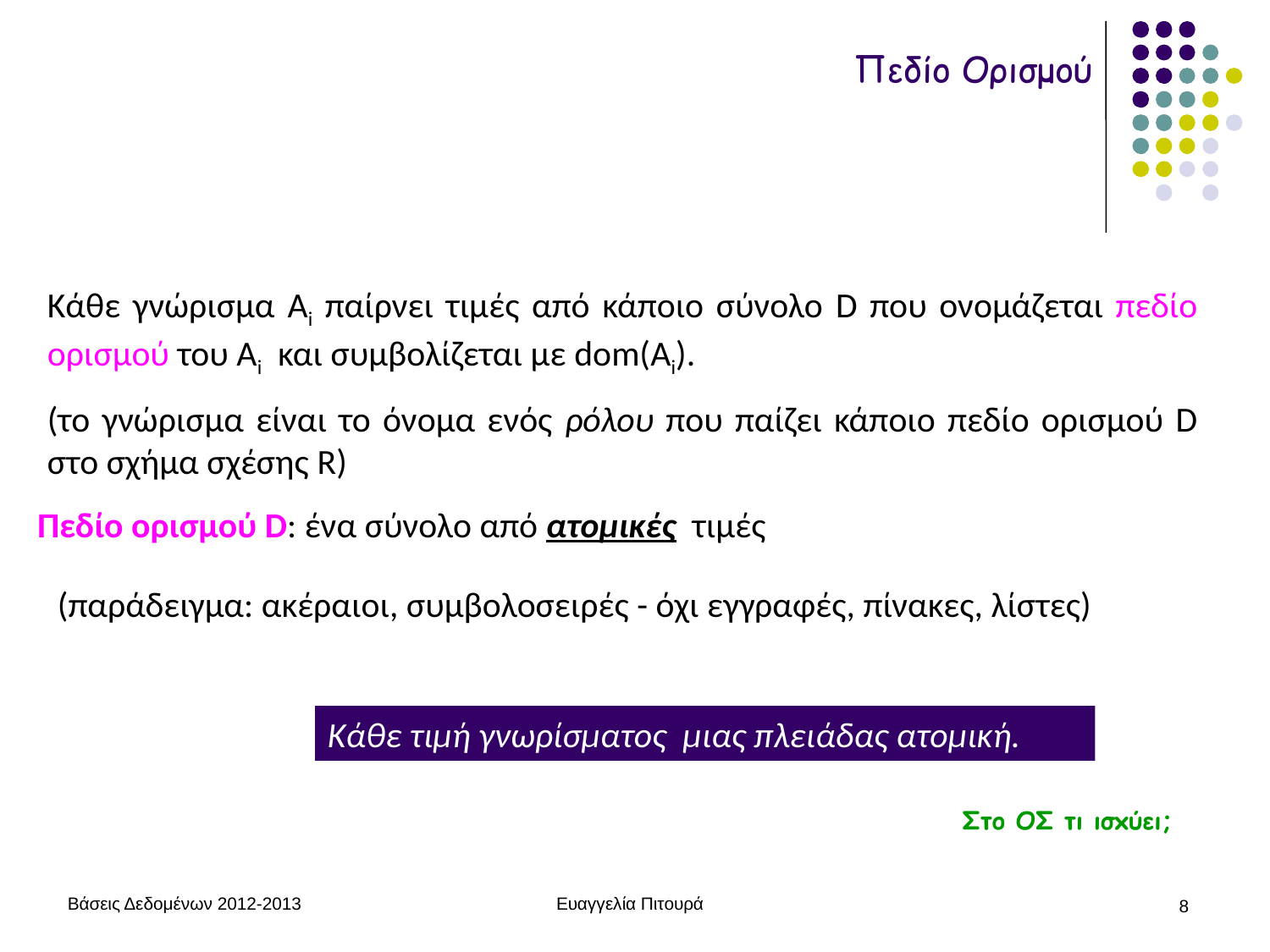

# Πεδίο Ορισμού
Κάθε γνώρισμα Ai παίρνει τιμές από κάποιο σύνολο D που ονομάζεται πεδίο ορισμού του Ai  και συμβολίζεται με dom(Ai).
(το γνώρισμα είναι το όνομα ενός ρόλου που παίζει κάποιο πεδίο ορισμού D στο σχήμα σχέσης R)
Πεδίο ορισμού D: ένα σύνολο από ατομικές  τιμές
(παράδειγμα: ακέραιοι, συμβολοσειρές - όχι εγγραφές, πίνακες, λίστες)
Κάθε τιμή γνωρίσματος  μιας πλειάδας ατομική.
Στο ΟΣ τι ισχύει;
Βάσεις Δεδομένων 2012-2013
Ευαγγελία Πιτουρά
8